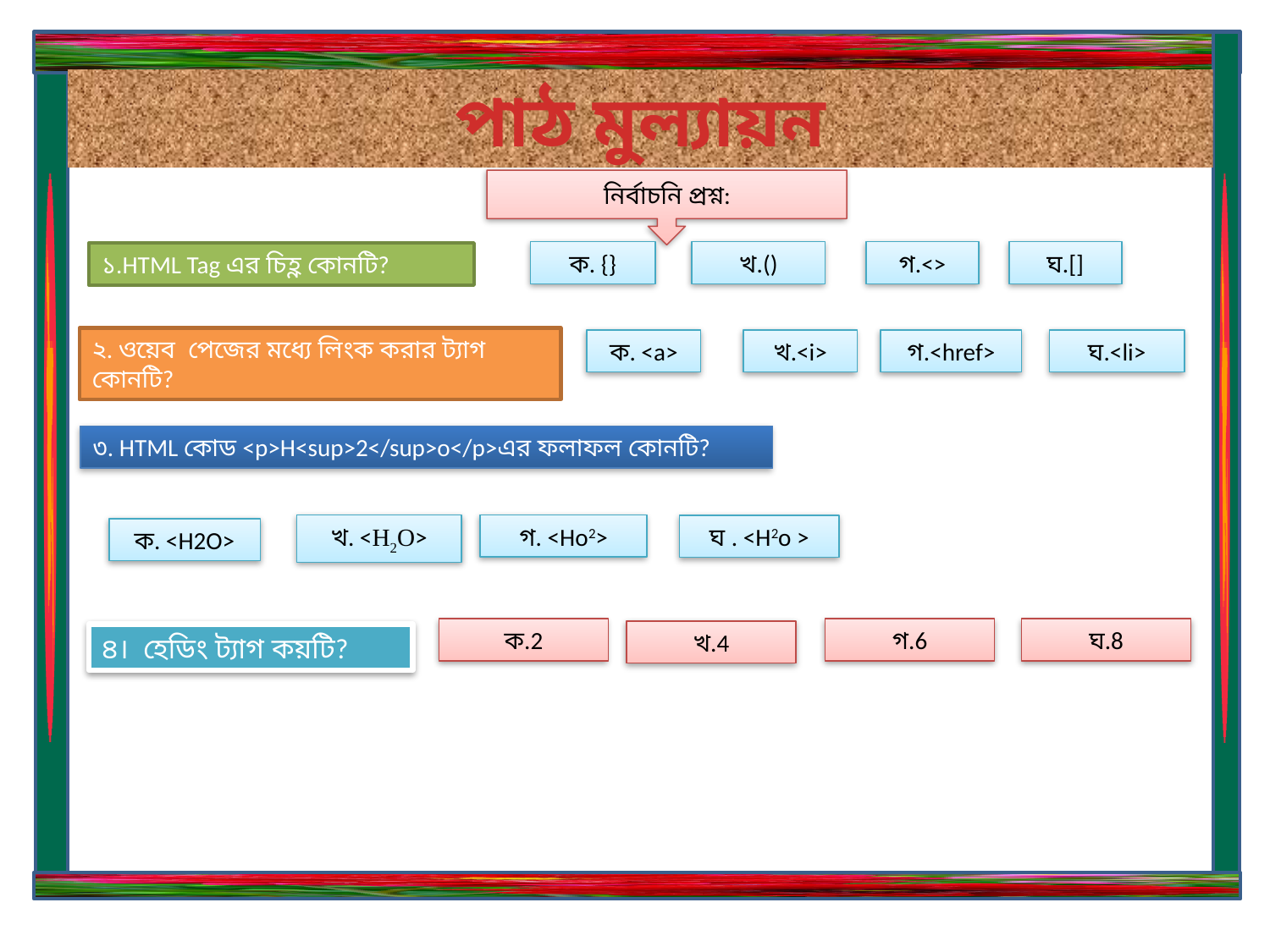

পাঠ মুল্যায়ন

 নির্বাচনি প্রশ্ন:
ক. {}
খ.()
গ.<>
ঘ.[]
১.HTML Tag এর চিহ্ণ কোনটি?
২. ওয়েব  পেজের মধ্যে লিংক করার ট্যাগ কোনটি?
ক. <a>
খ.<i>
গ.<href>
ঘ.<li>
৩. HTML কোড <p>H<sup>2</sup>o</p>এর ফলাফল কোনটি?
খ. <H2O>
গ. <Ho2>
ঘ . <H2o >
ক. <H2O>
ক.2
গ.6
ঘ.8
খ.4
৪।  হেডিং ট্যাগ কয়টি?